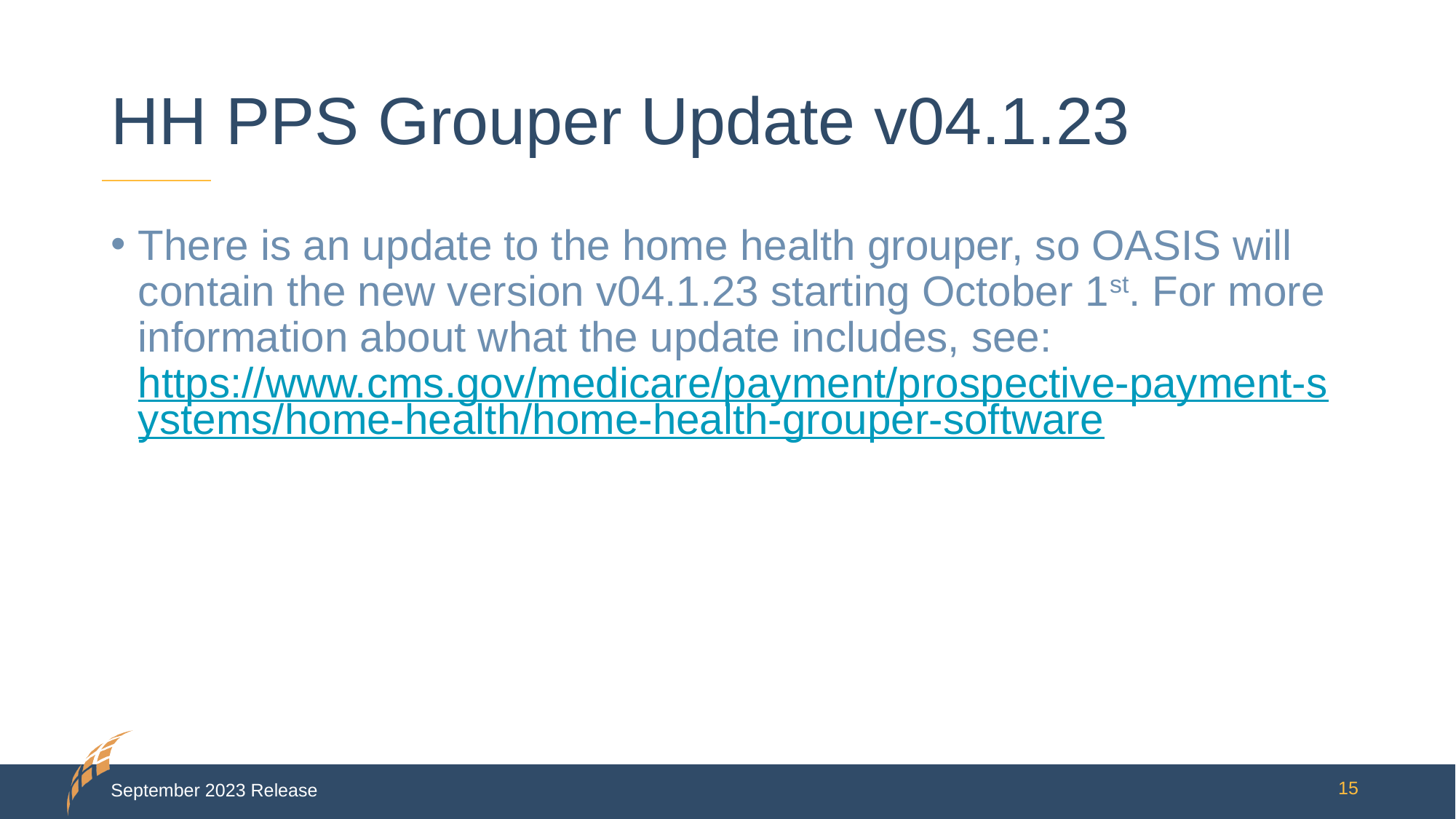

# HH PPS Grouper Update v04.1.23
There is an update to the home health grouper, so OASIS will contain the new version v04.1.23 starting October 1st. For more information about what the update includes, see: https://www.cms.gov/medicare/payment/prospective-payment-systems/home-health/home-health-grouper-software
September 2023 Release